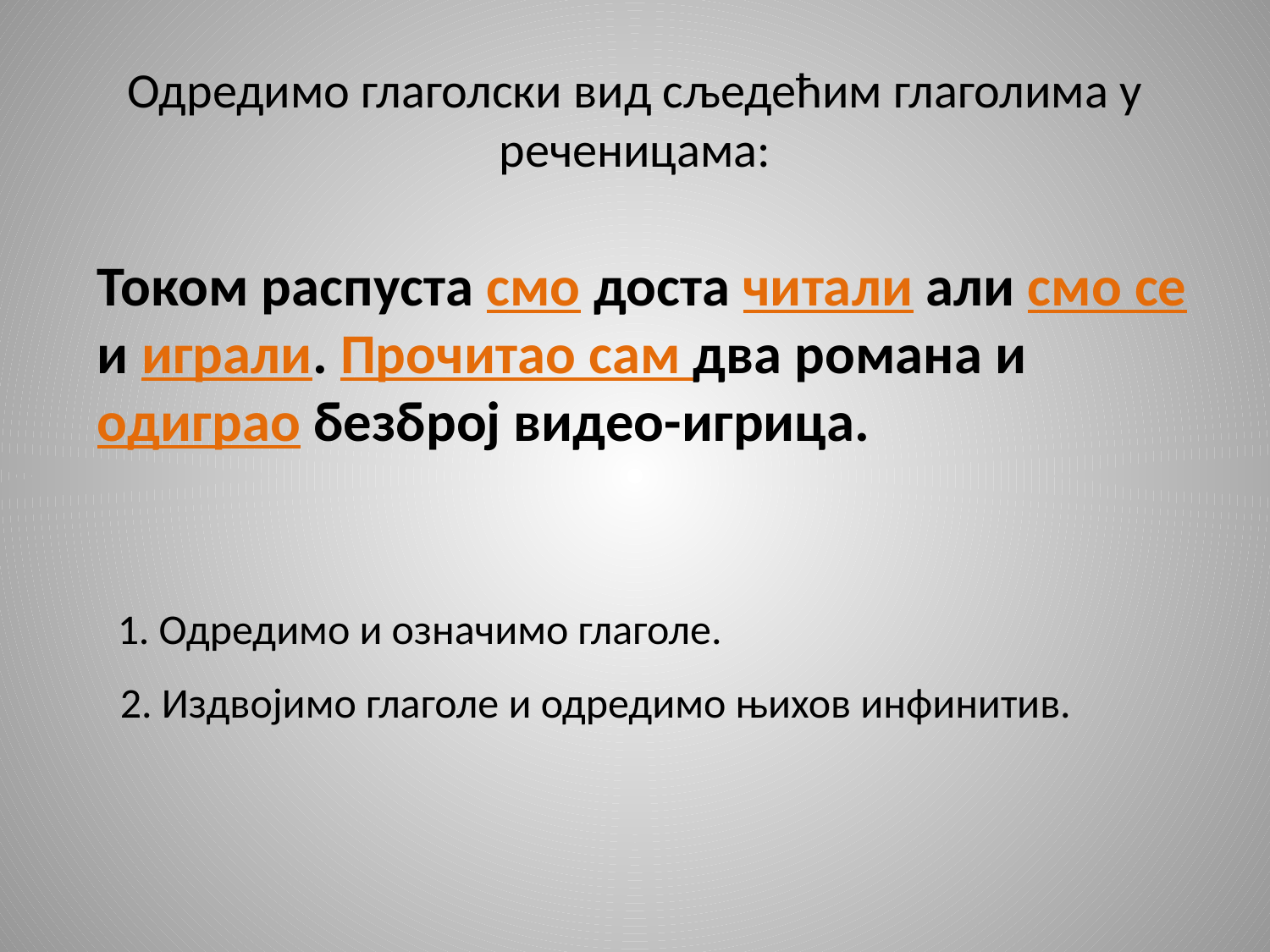

# Одредимо глаголски вид сљедећим глаголима у реченицама:
Током распуста смо доста читали али смо се и играли. Прочитао сам два романа и одиграо безброј видео-игрица.
1. Одредимо и означимо глаголе.
2. Издвојимо глаголе и одредимо њихов инфинитив.